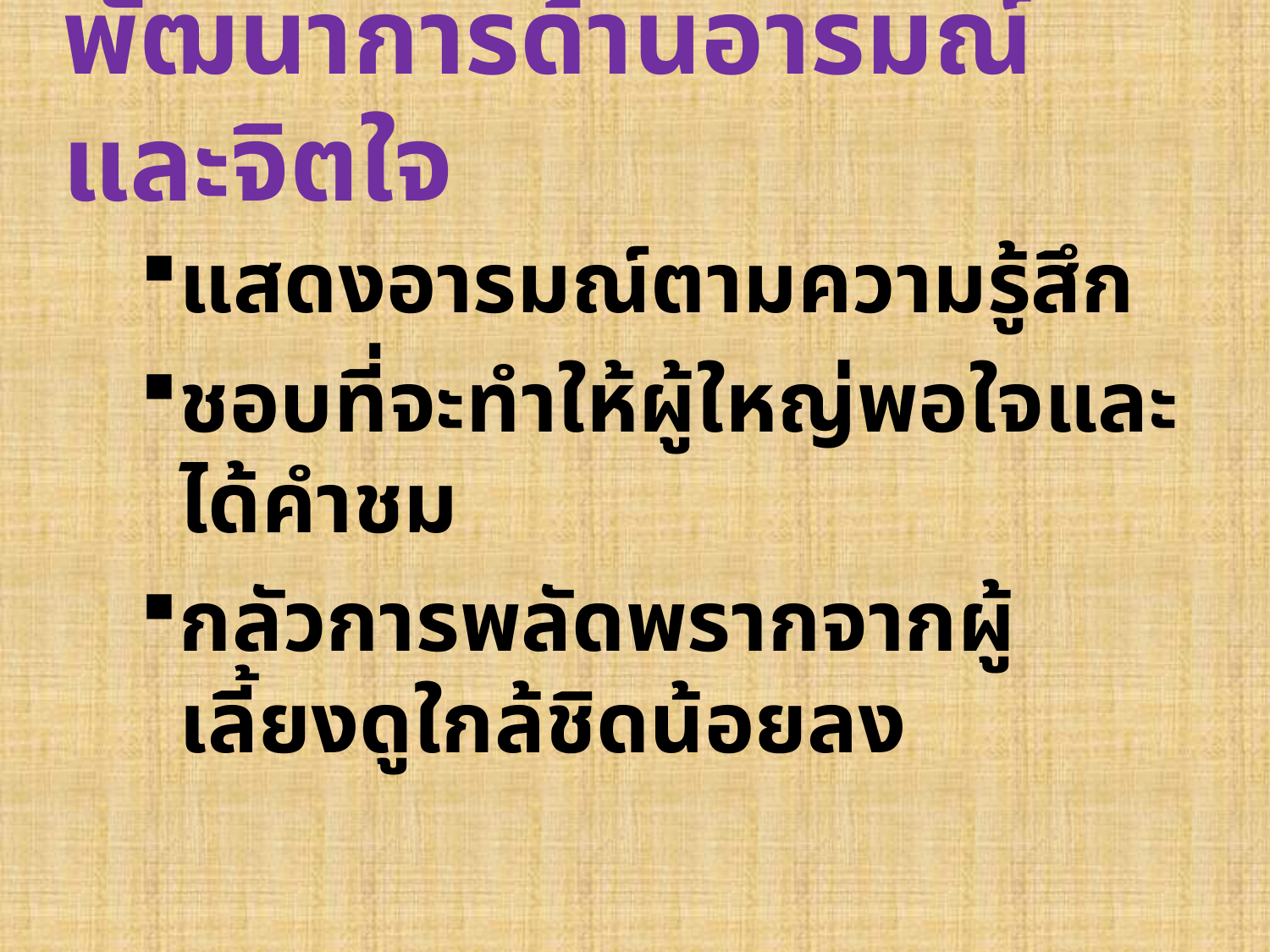

# พัฒนาการด้านอารมณ์และจิตใจ
แสดงอารมณ์ตามความรู้สึก
ชอบที่จะทำให้ผู้ใหญ่พอใจและได้คำชม
กลัวการพลัดพรากจากผู้เลี้ยงดูใกล้ชิดน้อยลง